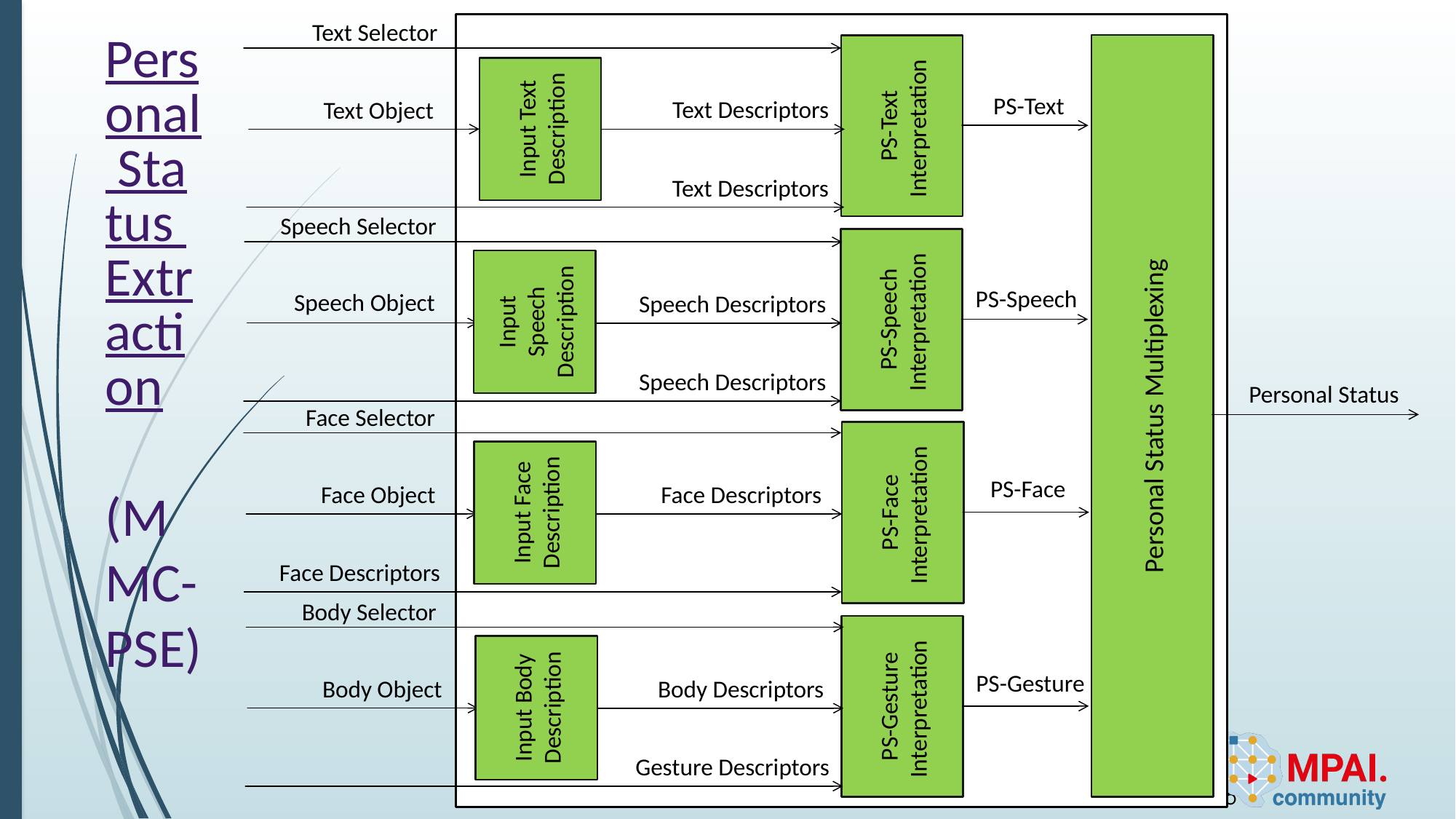

Text Selector
# Personal Status Extraction (MMC-PSE)
S
PS-Text Interpretation
Personal Status Multiplexing
Input Text Description
PS-Text
Text Descriptors
Text Object
Text Descriptors
Speech Selector
PS-Speech Interpretation
Input Speech Description
PS-Speech
Speech Object
Speech Descriptors
Speech Descriptors
Personal Status
Face Selector
PS-Face Interpretation
Input Face Description
PS-Face
Face Descriptors
Face Object
Face Descriptors
Body Selector
PS-Gesture Interpretation
Input Body Description
PS-Gesture
Body Descriptors
Body Object
Gesture Descriptors
16